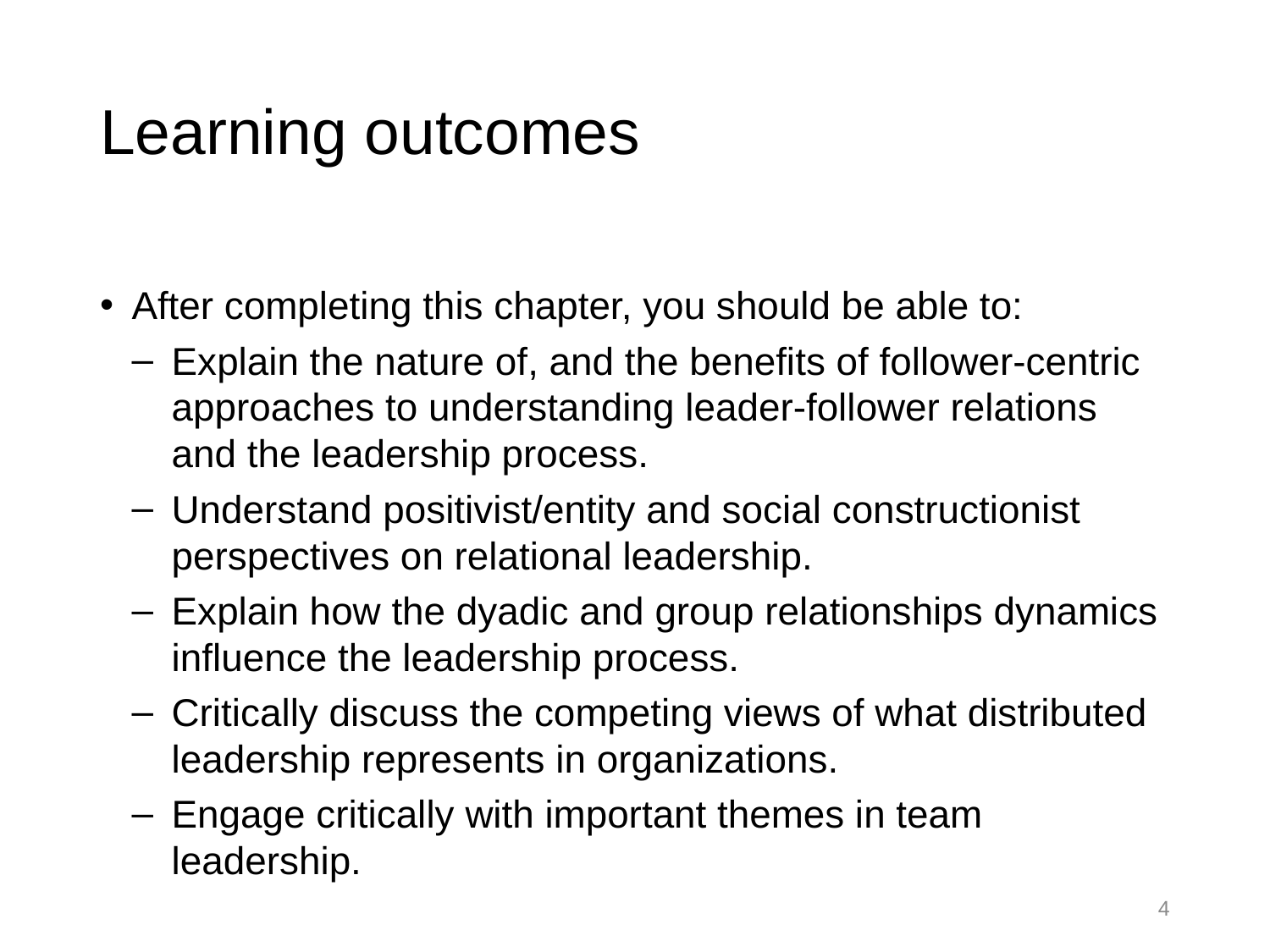

# Learning outcomes
After completing this chapter, you should be able to:
Explain the nature of, and the benefits of follower-centric approaches to understanding leader-follower relations and the leadership process.
Understand positivist/entity and social constructionist perspectives on relational leadership.
Explain how the dyadic and group relationships dynamics influence the leadership process.
Critically discuss the competing views of what distributed leadership represents in organizations.
Engage critically with important themes in team leadership.
4